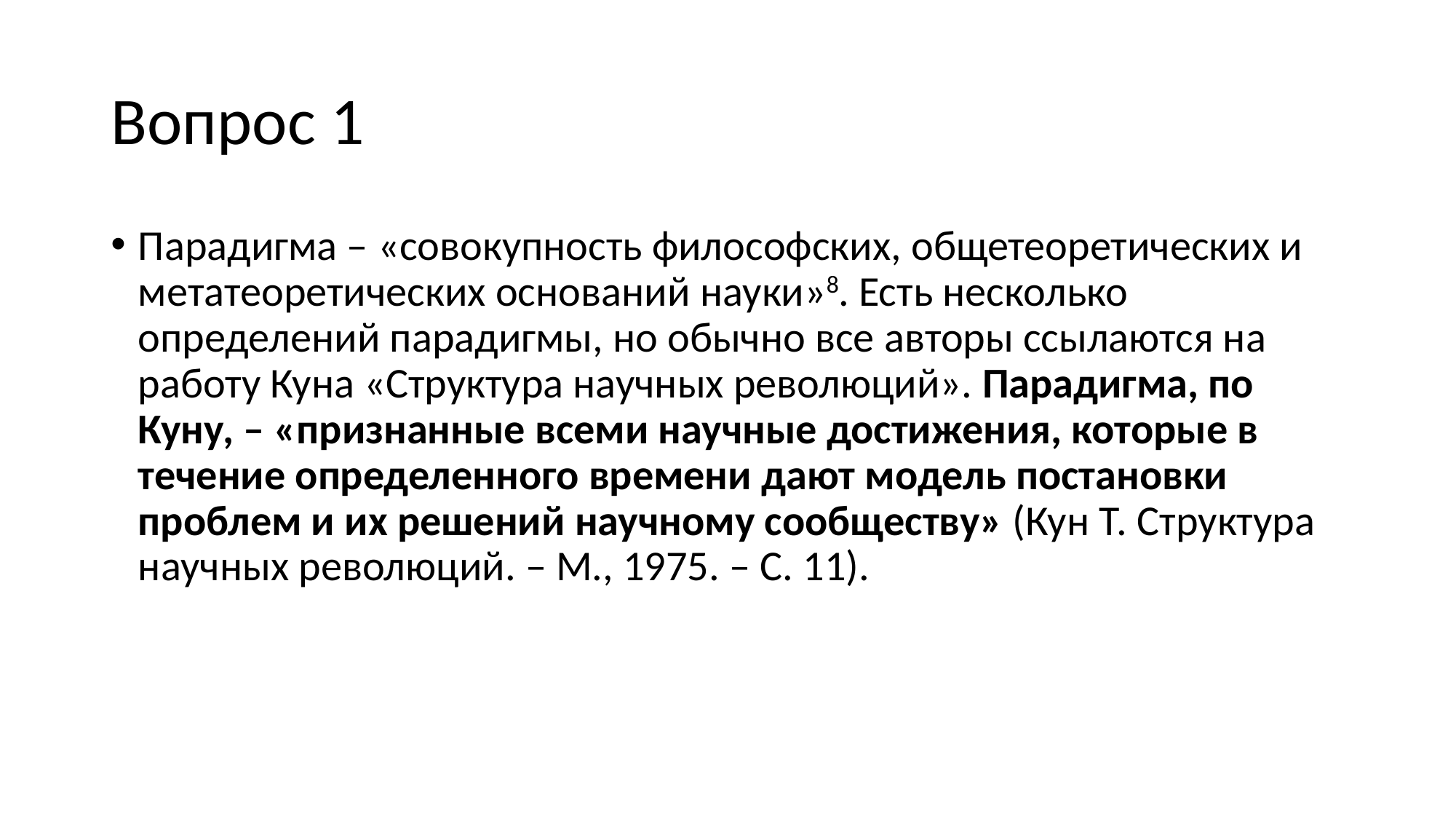

# Вопрос 1
Парадигма – «совокупность философских, общетеоретических и метатеоретических оснований науки»8. Есть несколько определений парадигмы, но обычно все авторы ссылаются на работу Куна «Структура научных революций». Парадигма, по Куну, – «признанные всеми научные достижения, которые в течение определенного времени дают модель постановки проблем и их решений научному сообществу» (Кун Т. Структура научных революций. – М., 1975. – С. 11).